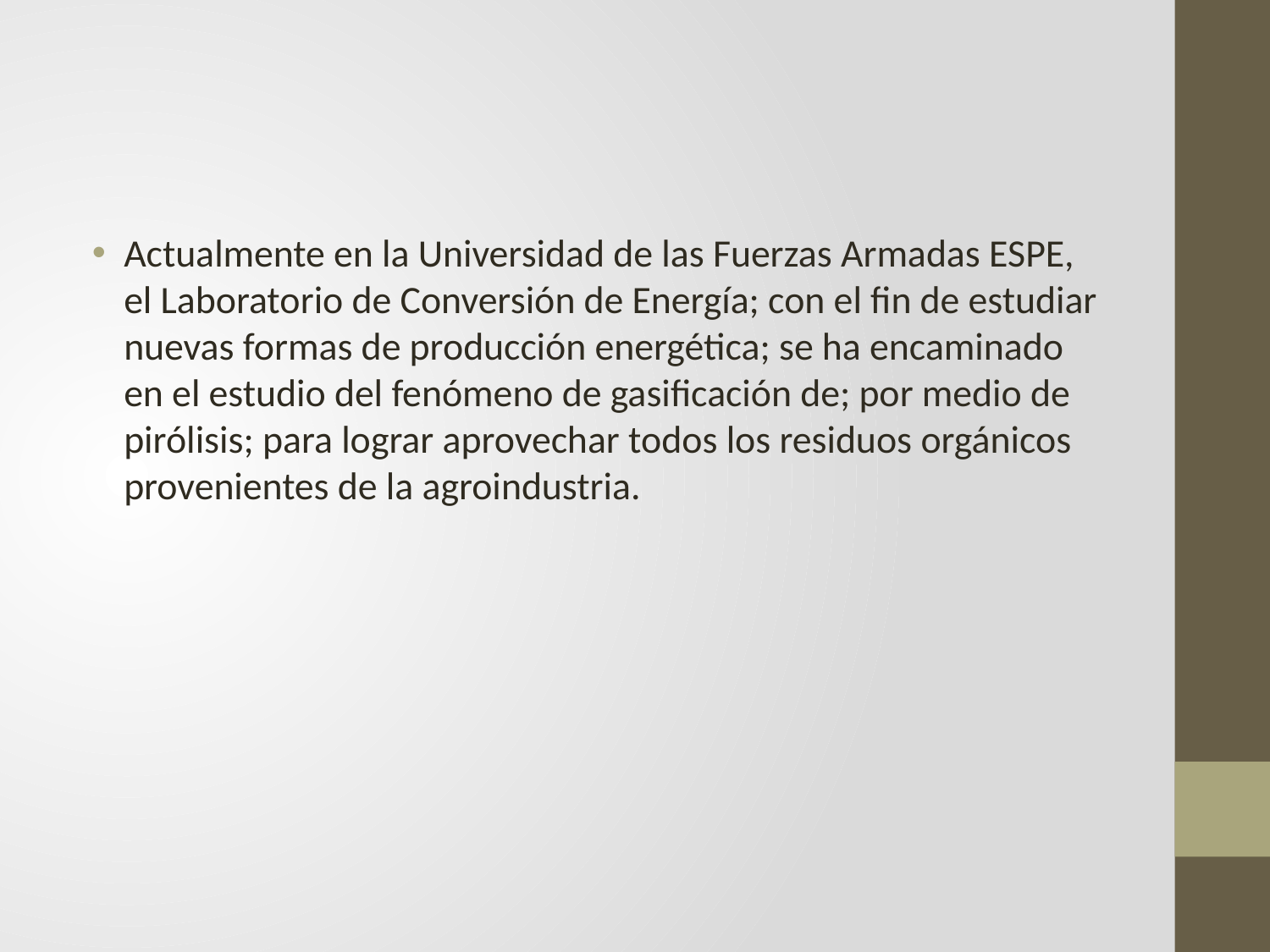

Actualmente en la Universidad de las Fuerzas Armadas ESPE, el Laboratorio de Conversión de Energía; con el fin de estudiar nuevas formas de producción energética; se ha encaminado en el estudio del fenómeno de gasificación de; por medio de pirólisis; para lograr aprovechar todos los residuos orgánicos provenientes de la agroindustria.